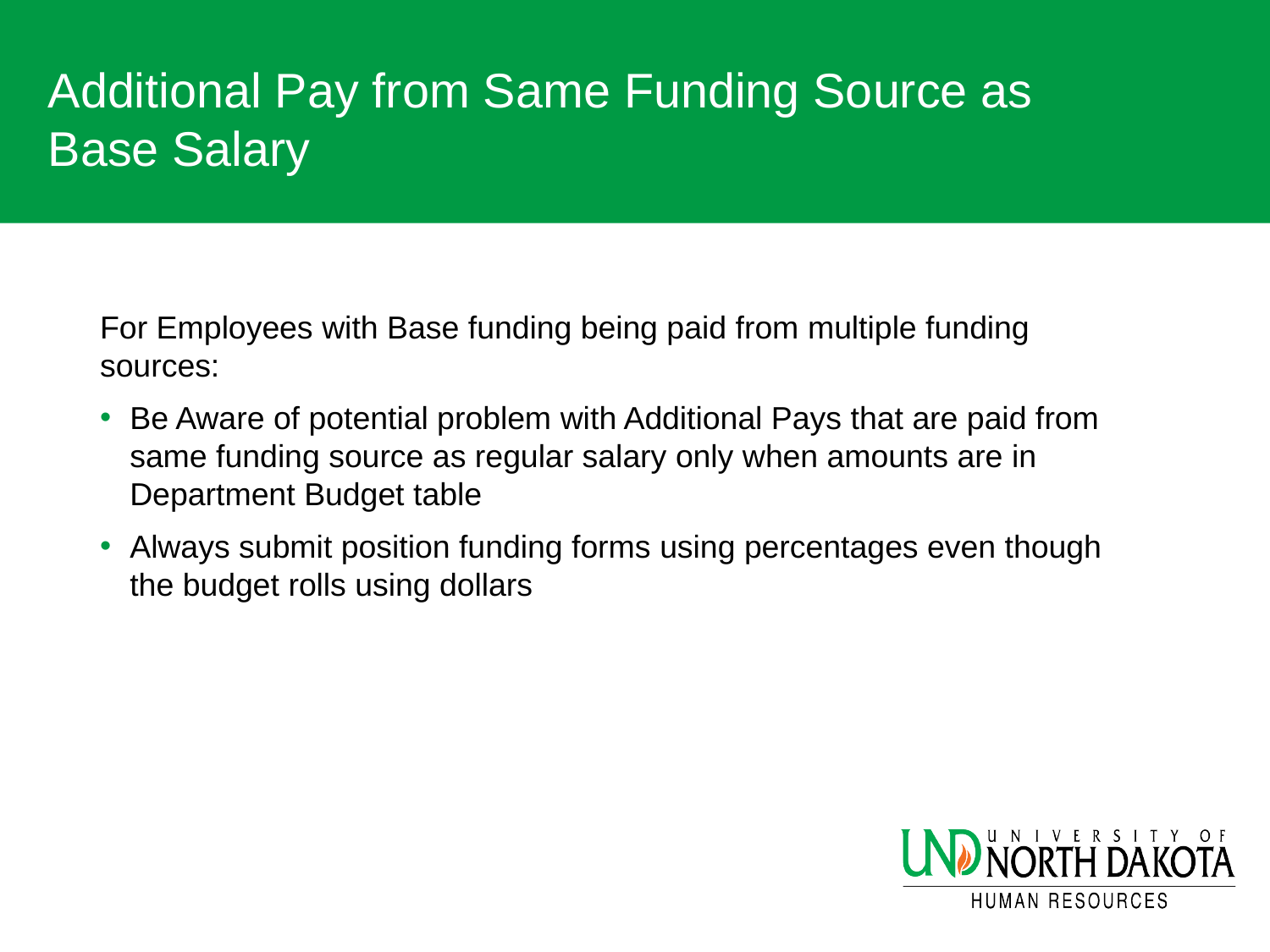

# Additional Pay from Same Funding Source as Base Salary
For Employees with Base funding being paid from multiple funding sources:
Be Aware of potential problem with Additional Pays that are paid from same funding source as regular salary only when amounts are in Department Budget table
Always submit position funding forms using percentages even though the budget rolls using dollars